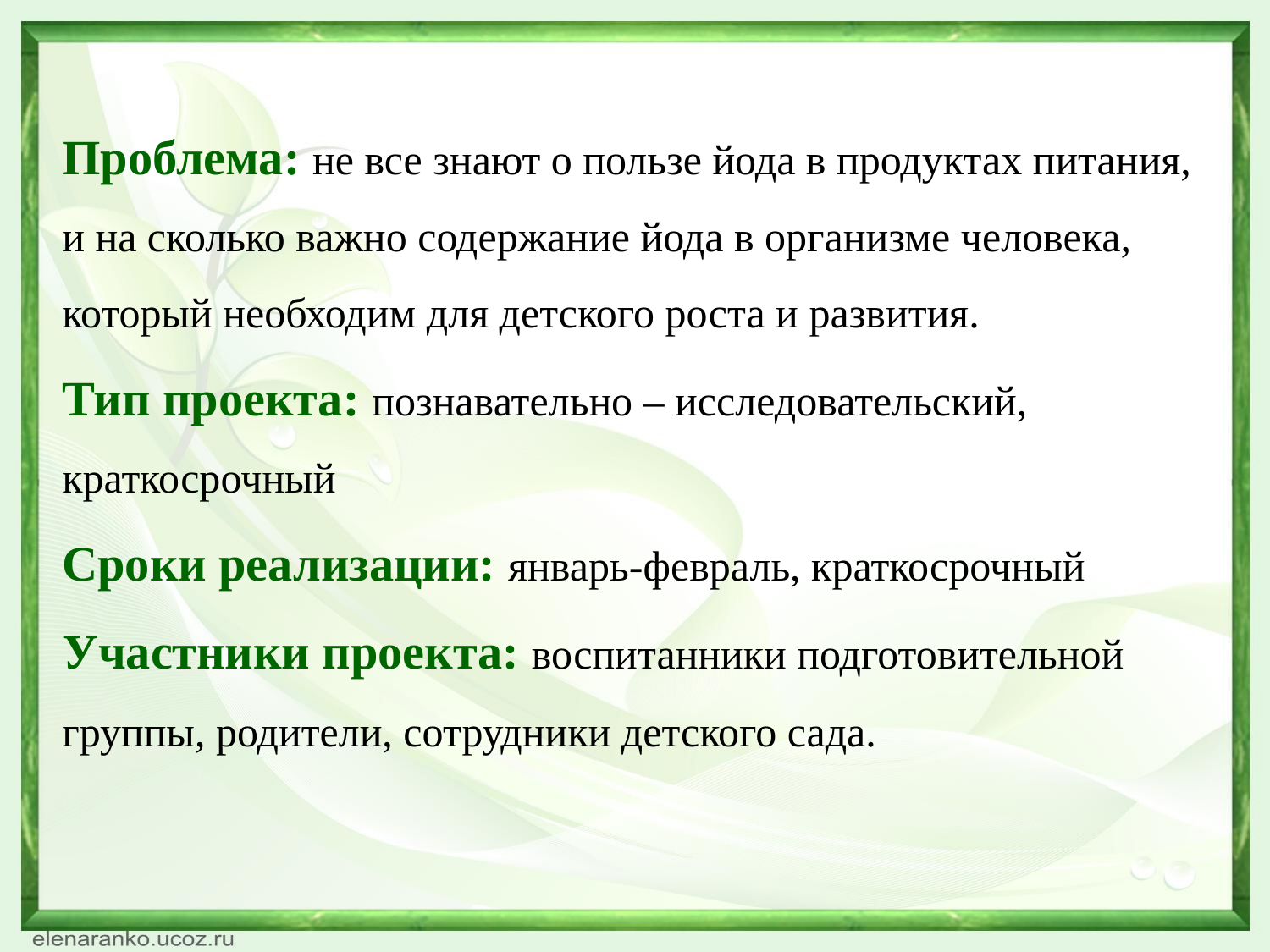

Проблема: не все знают о пользе йода в продуктах питания, и на сколько важно содержание йода в организме человека, который необходим для детского роста и развития.
Тип проекта: познавательно – исследовательский, краткосрочный
Сроки реализации: январь-февраль, краткосрочный
Участники проекта: воспитанники подготовительной группы, родители, сотрудники детского сада.